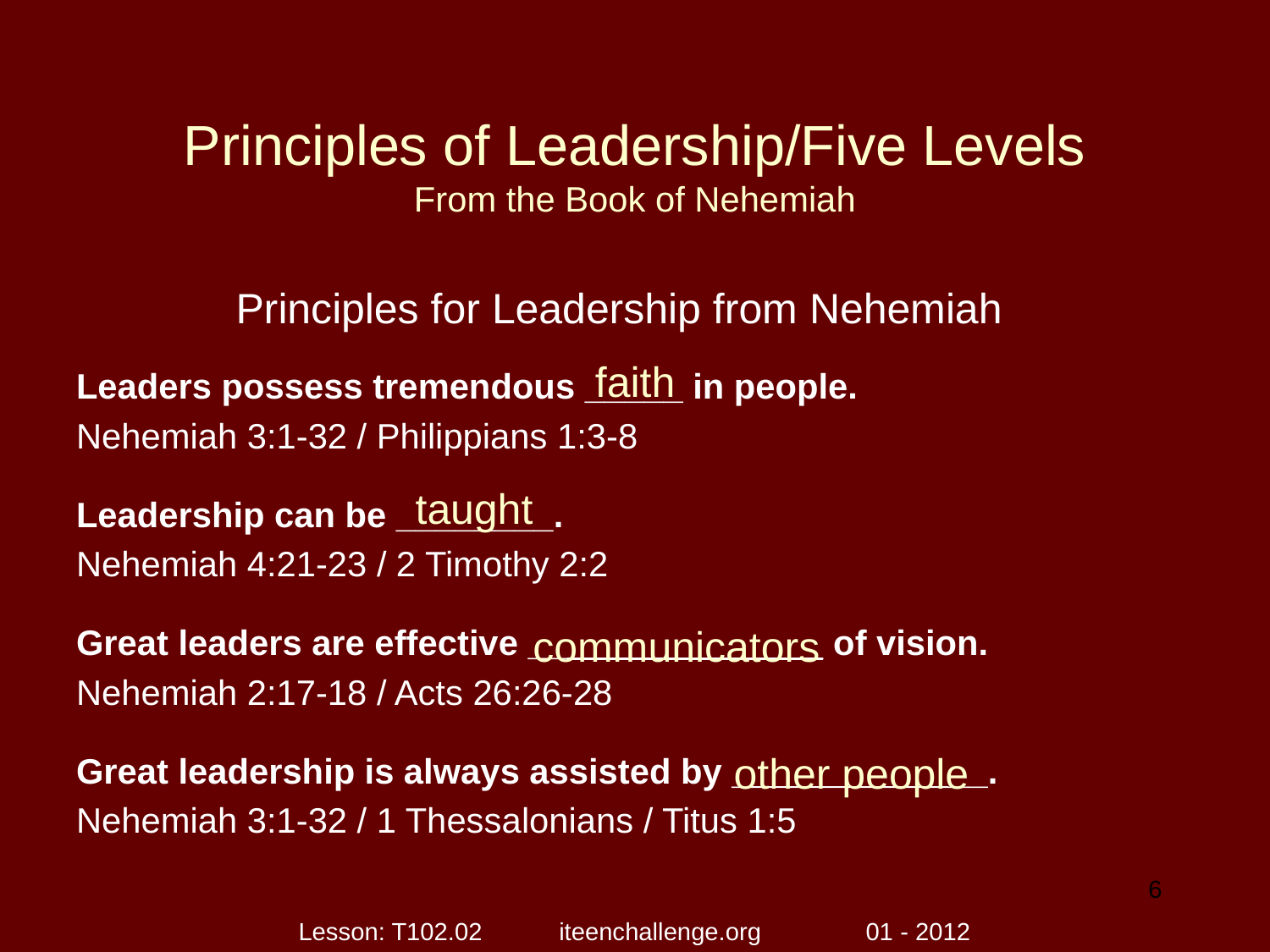

# Principles of Leadership/Five Levels From the Book of Nehemiah
Principles for Leadership from Nehemiah

Leaders possess tremendous _____ in people.
Nehemiah 3:1-32 / Philippians 1:3-8

Leadership can be ________.
Nehemiah 4:21-23 / 2 Timothy 2:2

Great leaders are effective _______________ of vision.
Nehemiah 2:17-18 / Acts 26:26-28

Great leadership is always assisted by _____________.
Nehemiah 3:1-32 / 1 Thessalonians / Titus 1:5
faith
taught
communicators
other people
6
Lesson: T102.02           iteenchallenge.org               01 - 2012